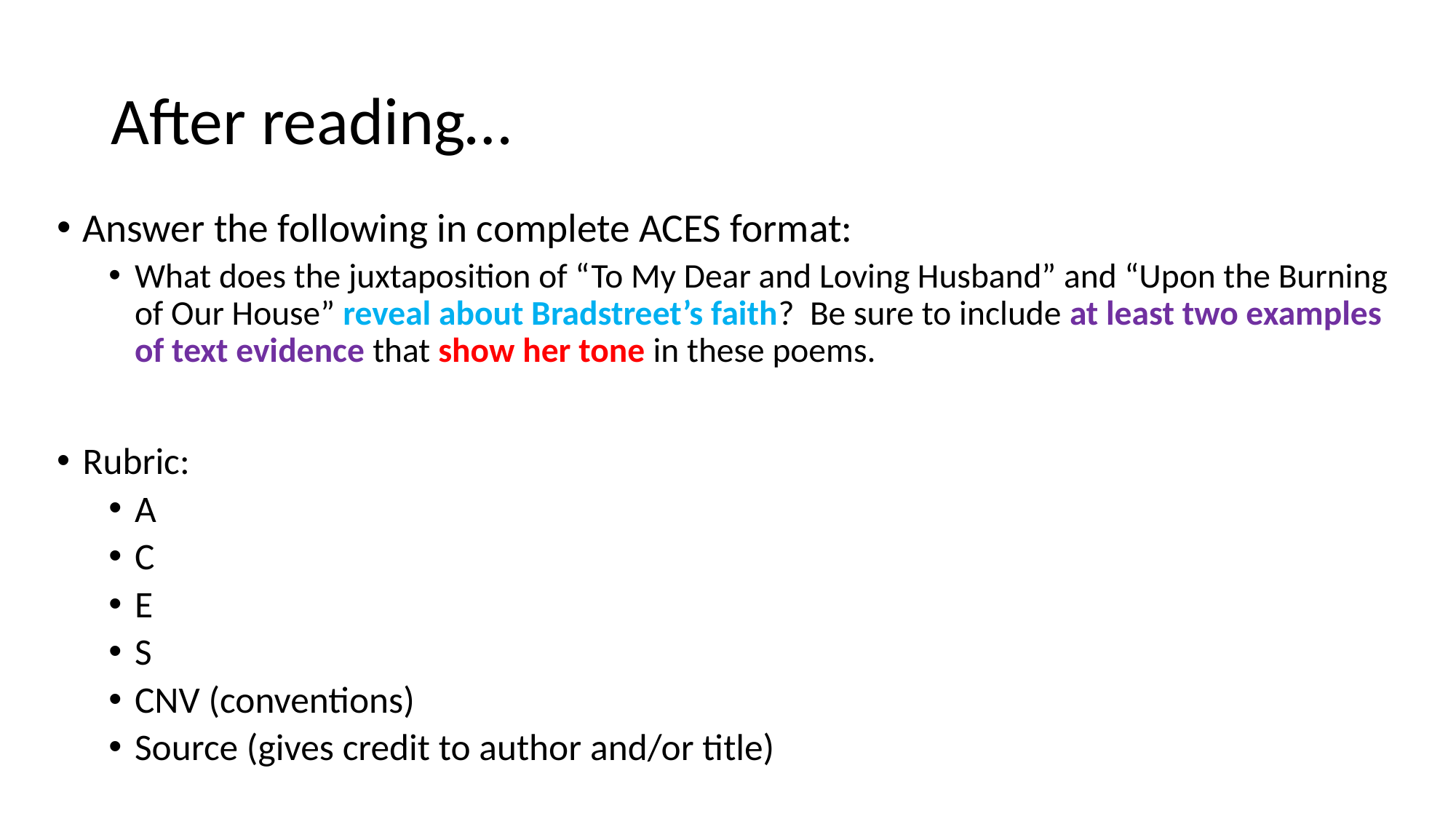

# After reading…
Answer the following in complete ACES format:
What does the juxtaposition of “To My Dear and Loving Husband” and “Upon the Burning of Our House” reveal about Bradstreet’s faith?  Be sure to include at least two examples of text evidence that show her tone in these poems.

Rubric:
A
C
E
S
CNV (conventions)
Source (gives credit to author and/or title)